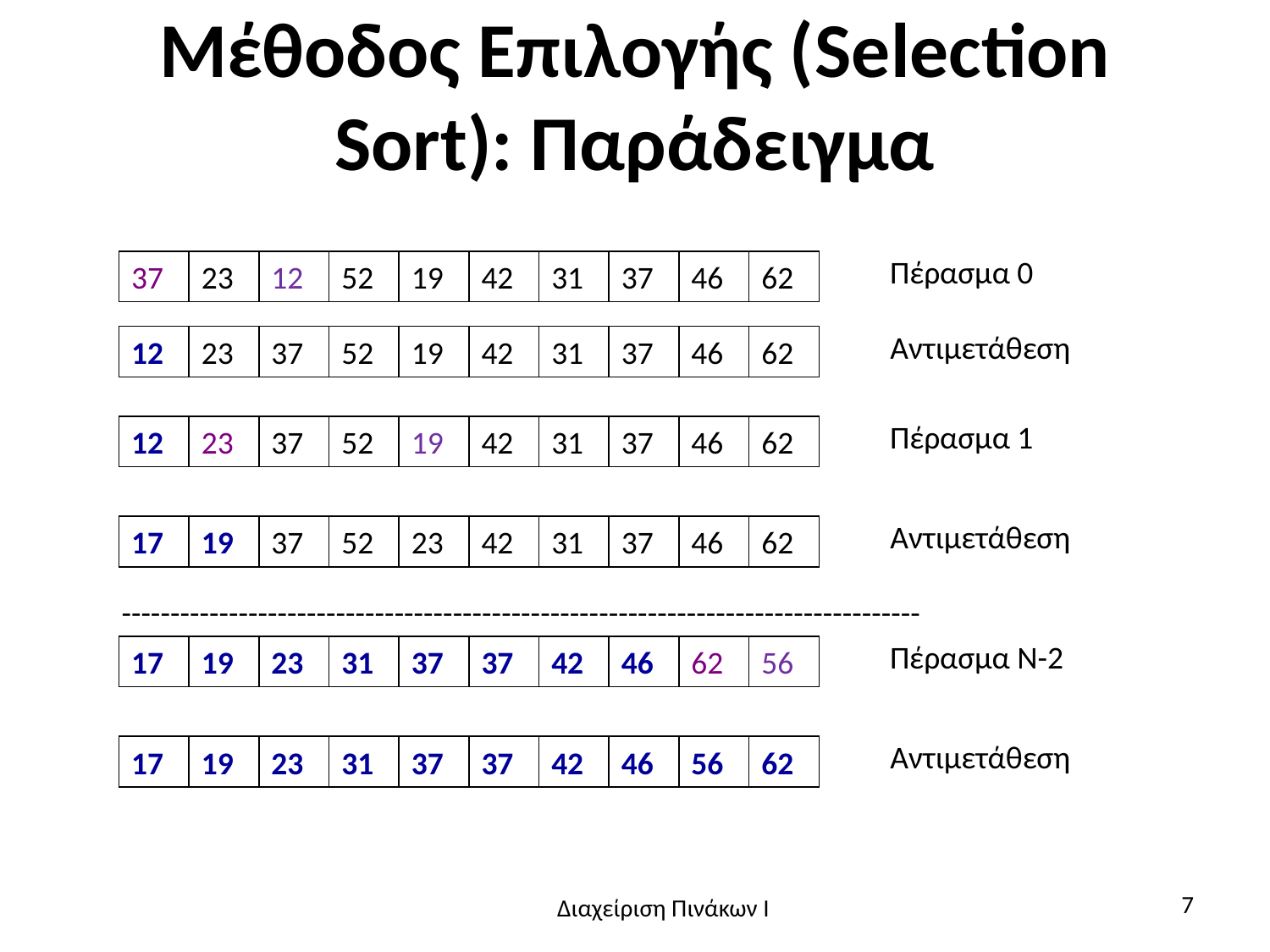

# Μέθοδος Επιλογής (Selection Sort): Παράδειγμα
Πέρασμα 0
37
23
12
52
19
42
31
37
46
62
Αντιμετάθεση
12
23
37
52
19
42
31
37
46
62
Πέρασμα 1
12
23
37
52
19
42
31
37
46
62
Αντιμετάθεση
17
19
37
52
23
42
31
37
46
62
----------------------------------------------------------------------------------
Πέρασμα N-2
17
19
23
31
37
37
42
46
62
56
Αντιμετάθεση
17
19
23
31
37
37
42
46
56
62
7
Διαχείριση Πινάκων Ι